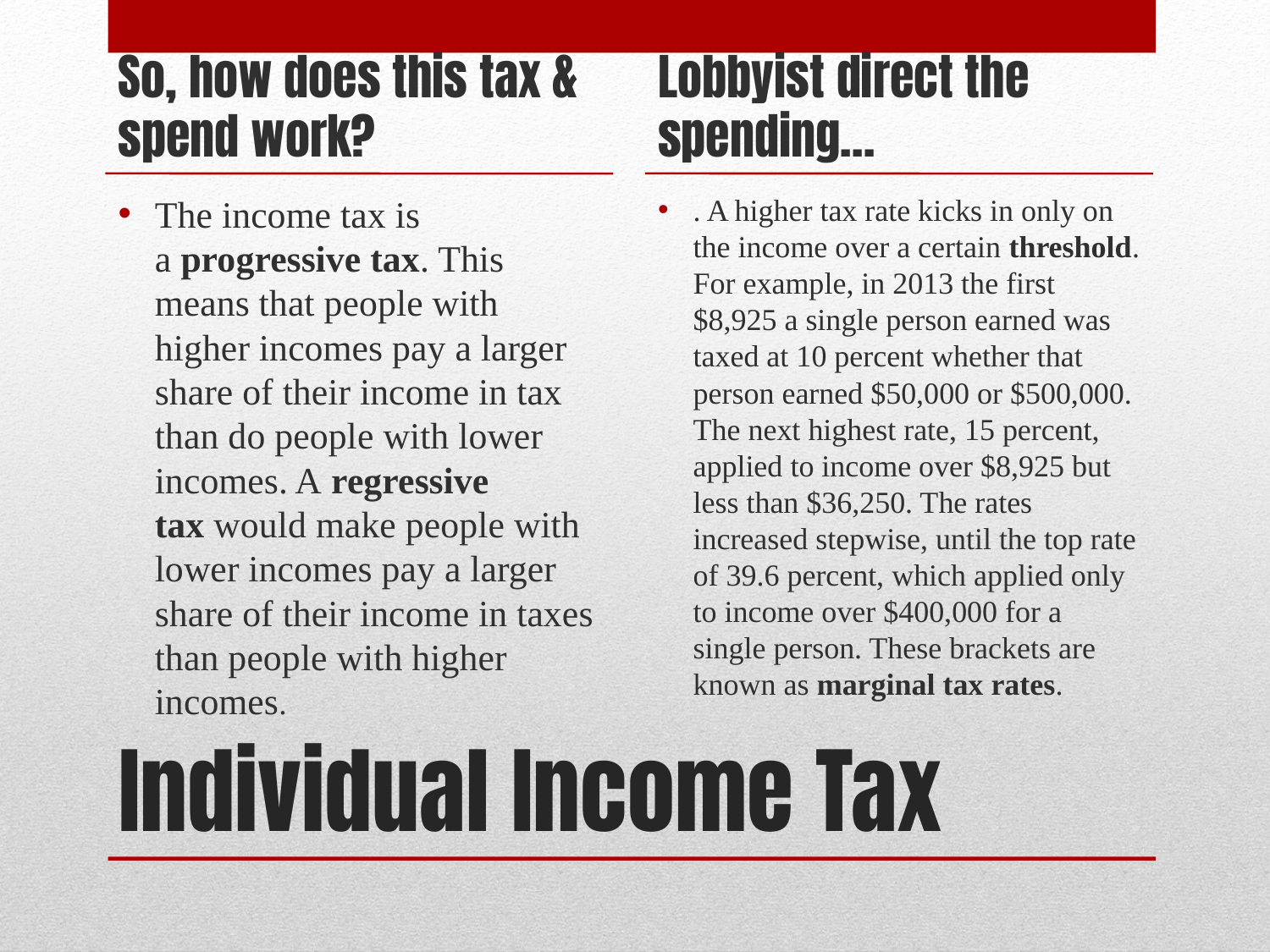

So, how does this tax & spend work?
Lobbyist direct the spending…
The income tax is a progressive tax. This means that people with higher incomes pay a larger share of their income in tax than do people with lower incomes. A regressive tax would make people with lower incomes pay a larger share of their income in taxes than people with higher incomes.
. A higher tax rate kicks in only on the income over a certain threshold. For example, in 2013 the first $8,925 a single person earned was taxed at 10 percent whether that person earned $50,000 or $500,000. The next highest rate, 15 percent, applied to income over $8,925 but less than $36,250. The rates increased stepwise, until the top rate of 39.6 percent, which applied only to income over $400,000 for a single person. These brackets are known as marginal tax rates.

# Individual Income Tax